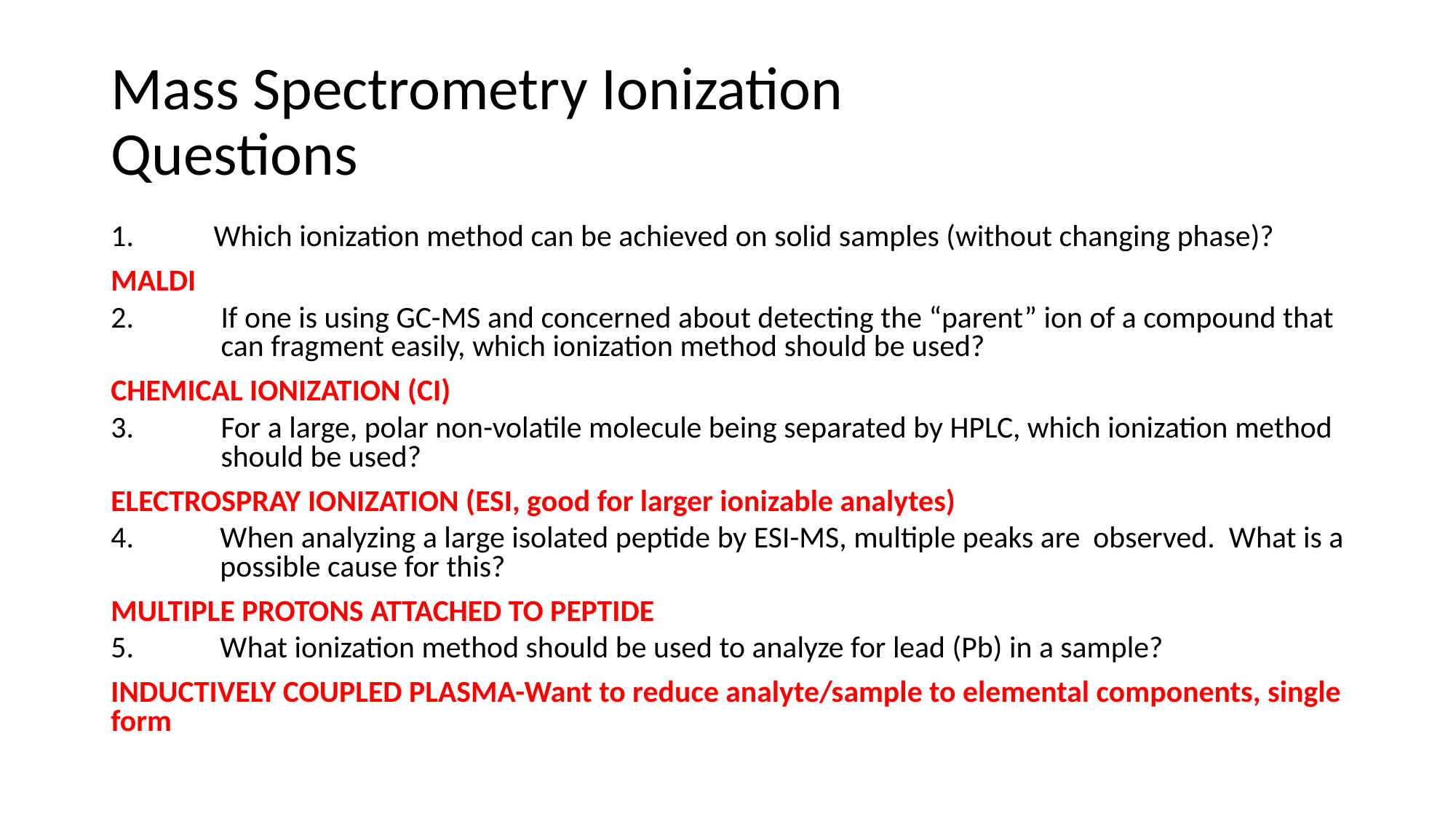

# Mass Spectrometry Ionization Questions
Which ionization method can be achieved on solid samples (without changing phase)?
MALDI
If one is using GC-MS and concerned about detecting the “parent” ion of a compound that can fragment easily, which ionization method should be used?
CHEMICAL IONIZATION (CI)
For a large, polar non-volatile molecule being separated by HPLC, which ionization method should be used?
ELECTROSPRAY IONIZATION (ESI, good for larger ionizable analytes)
When analyzing a large isolated peptide by ESI-MS, multiple peaks are 	observed.  What is a possible cause for this?
MULTIPLE PROTONS ATTACHED TO PEPTIDE
What ionization method should be used to analyze for lead (Pb) in a sample?
INDUCTIVELY COUPLED PLASMA-Want to reduce analyte/sample to elemental components, single form